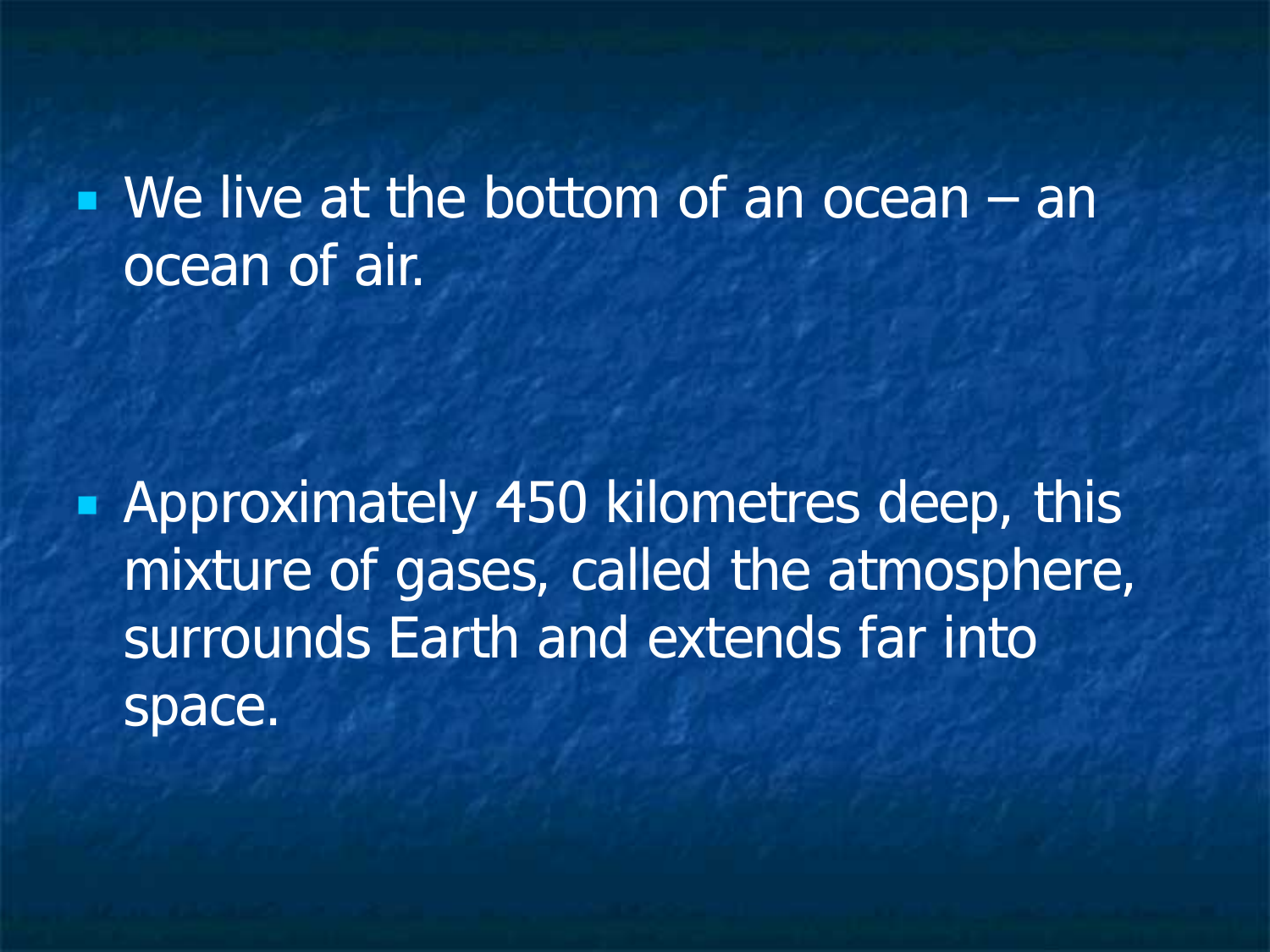

We live at the bottom of an ocean – an ocean of air.

Approximately 450 kilometres deep, this mixture of gases, called the atmosphere, surrounds Earth and extends far into space.